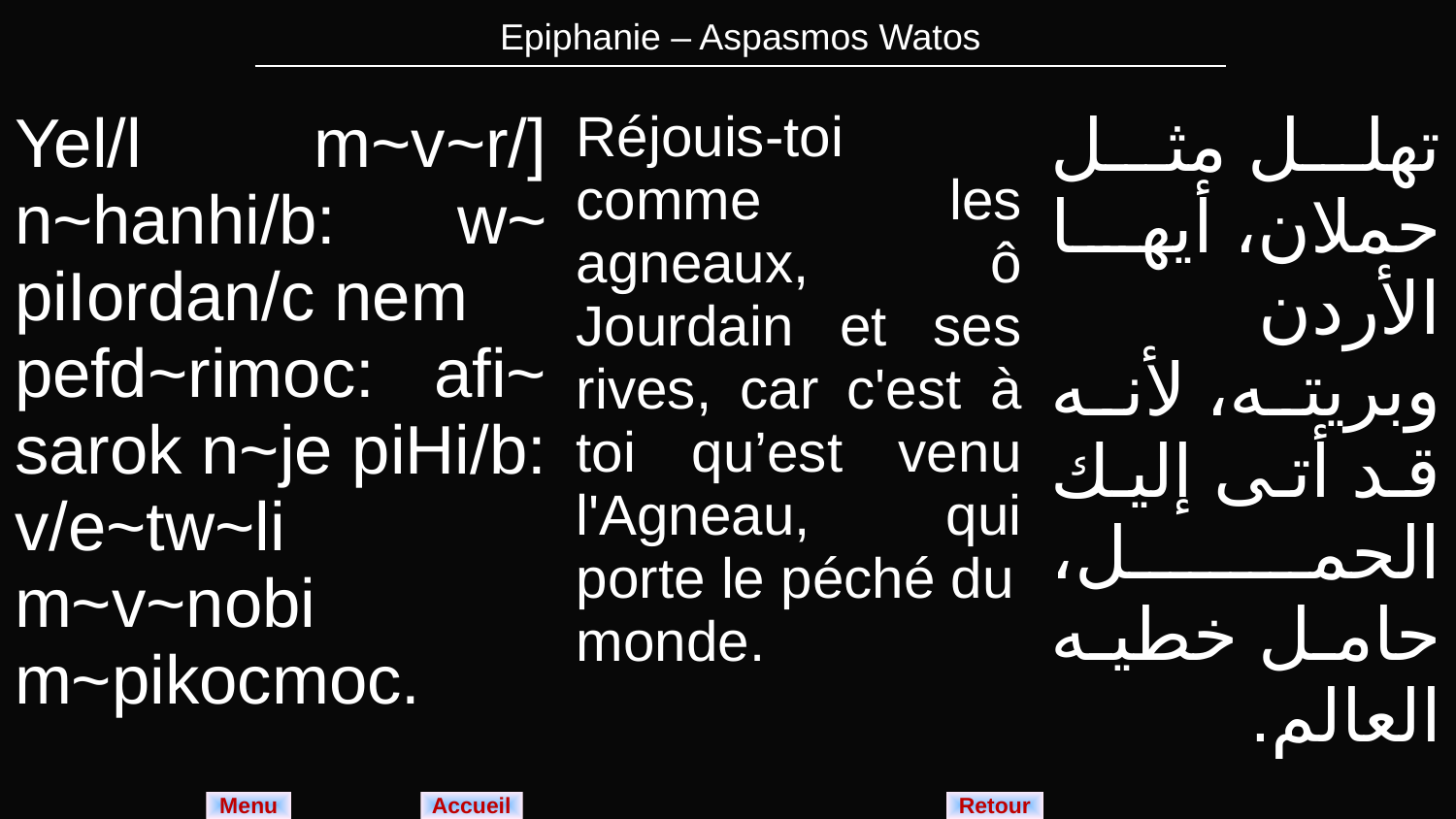

| Epiphanie – Aspasmos Watos |
| --- |
| Yel/l m~v~r/] n~hanhi/b: w~ piIordan/c nem pefd~rimoc: afi~ sarok n~je piHi/b: v/e~tw~li m~v~nobi m~pikocmoc. | Réjouis-toi comme les agneaux, ô Jourdain et ses rives, car c'est à toi qu’est venu l'Agneau, qui porte le péché du monde. | تهلل مثل حملان، أيها الأردن وبريته، لأنه قد أتى إليك الحمل، حامل خطيه العالم. |
| --- | --- | --- |
Menu
Retour